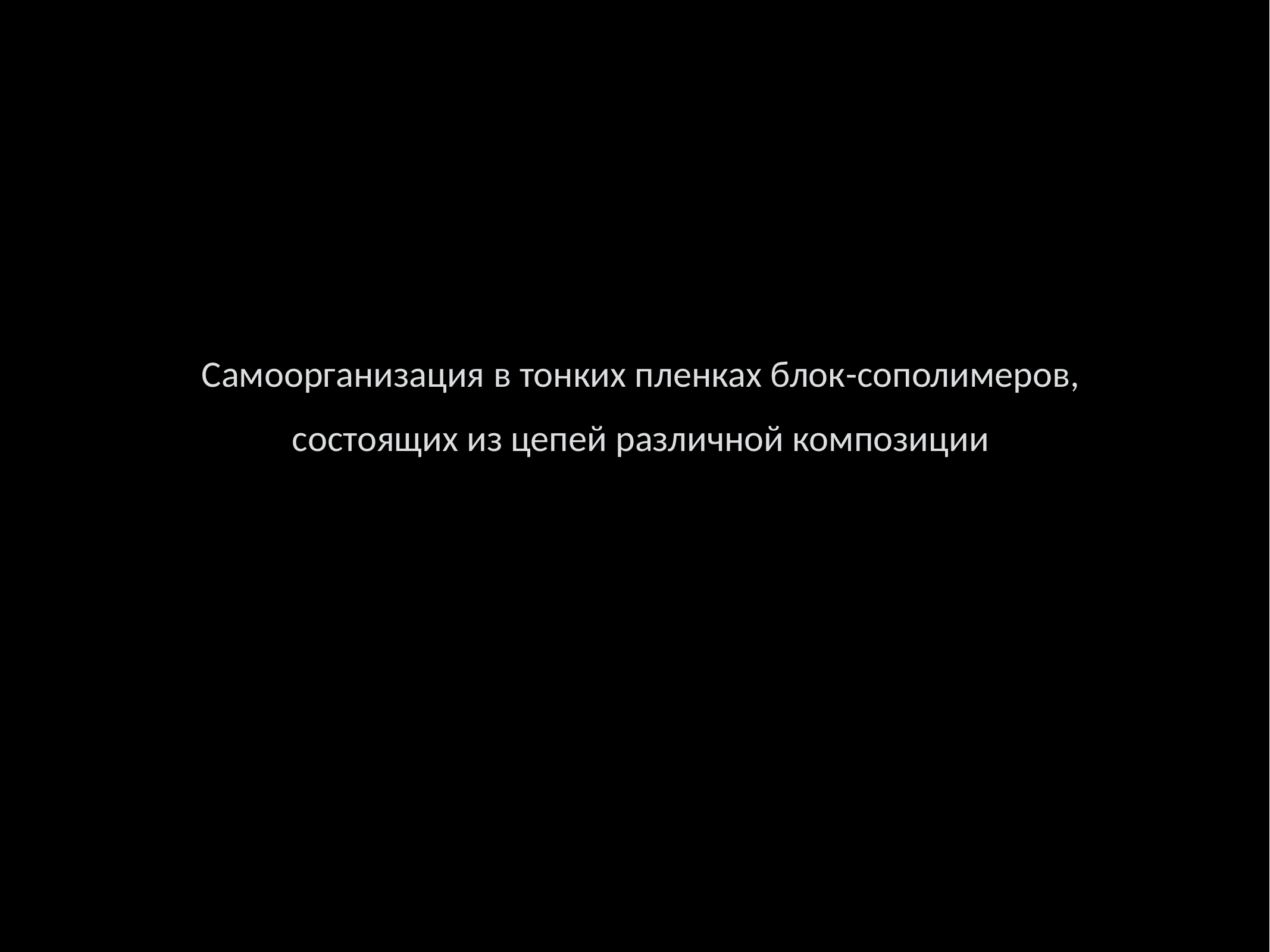

Самоорганизация в тонких пленках блок-сополимеров, состоящих из цепей различной композиции